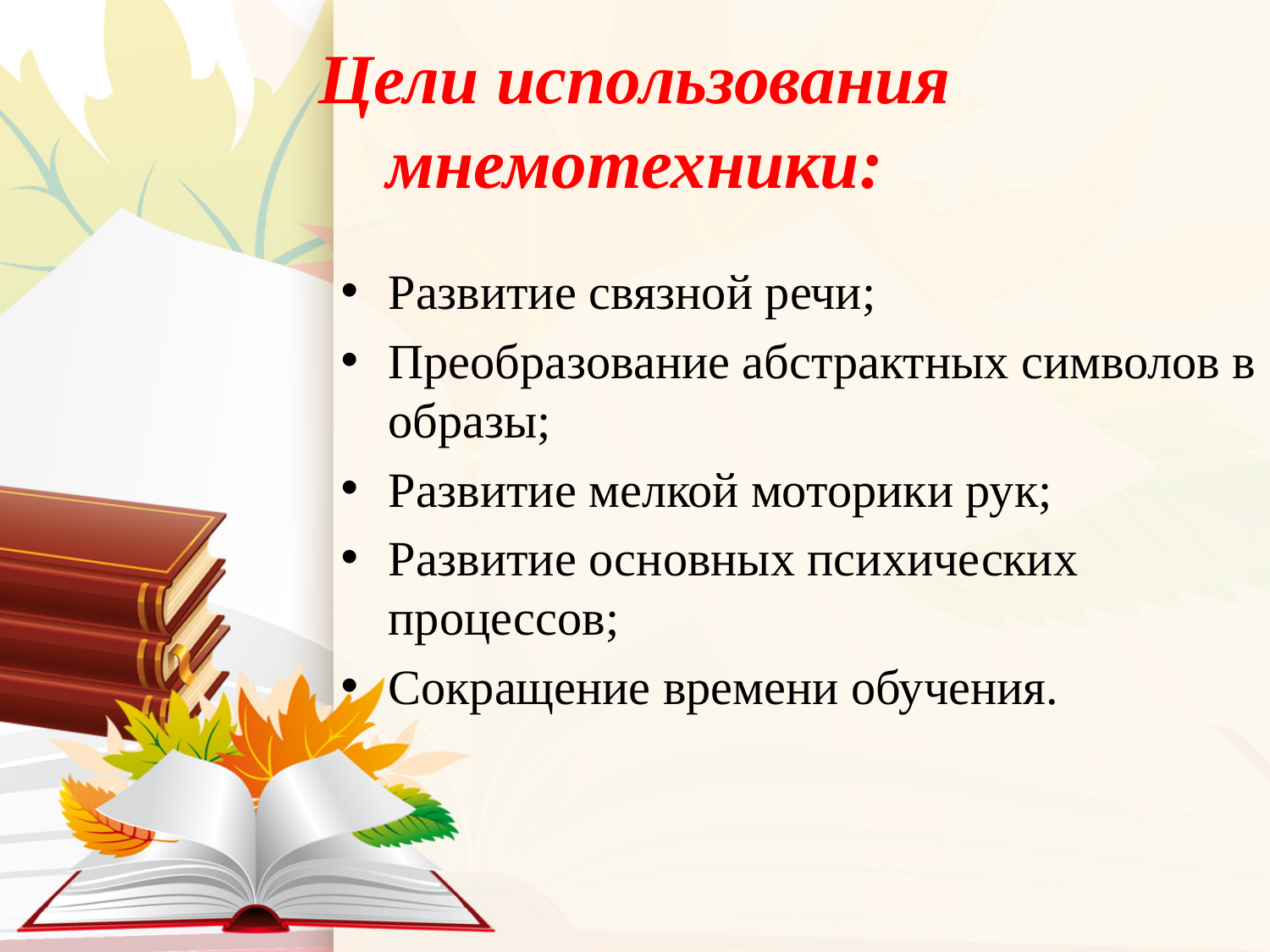

# Цели использования мнемотехники:
Развитие связной речи;
Преобразование абстрактных символов в образы;
Развитие мелкой моторики рук;
Развитие основных психических процессов;
Сокращение времени обучения.